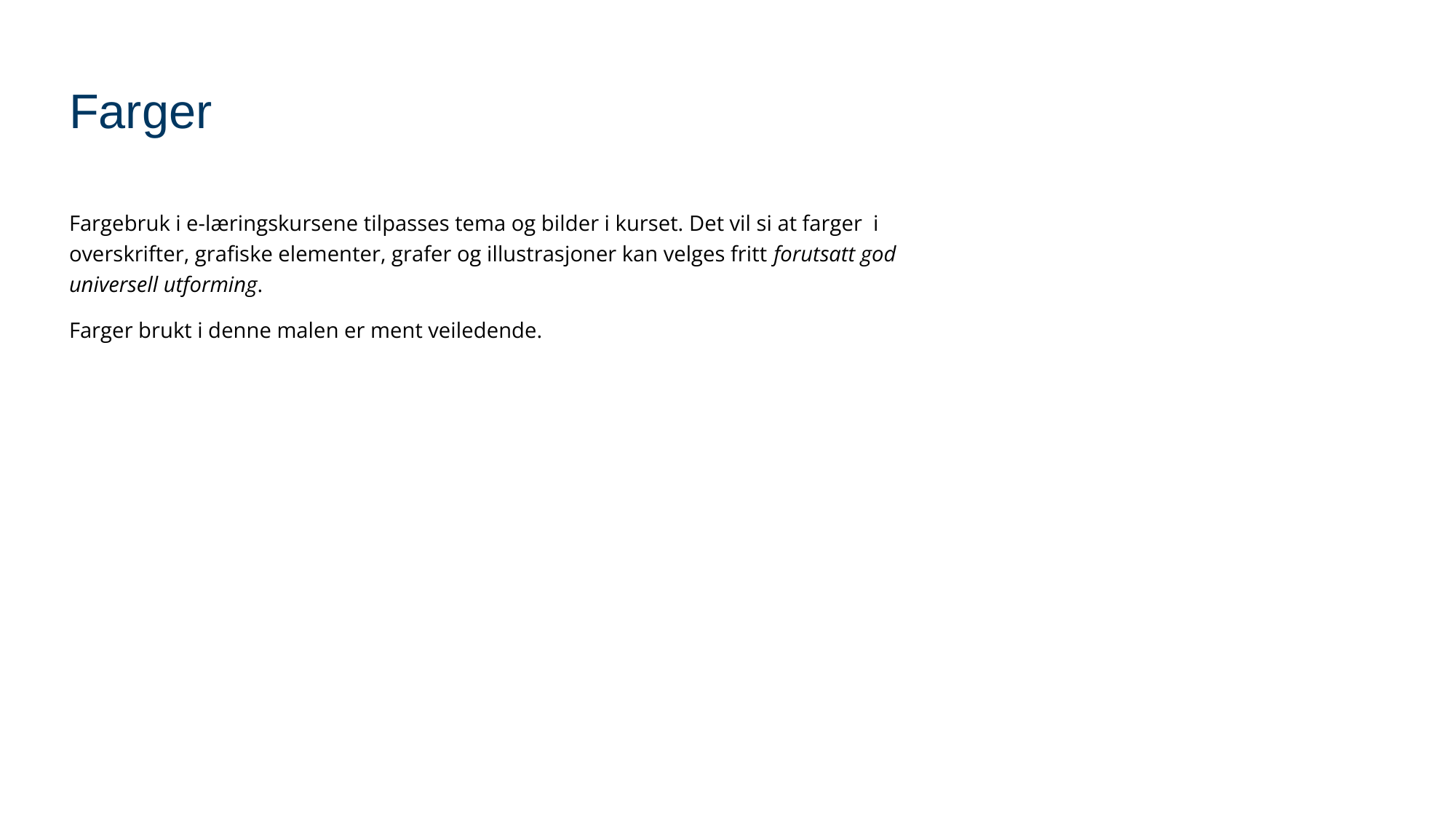

# Farger
Fargebruk i e-læringskursene tilpasses tema og bilder i kurset. Det vil si at farger  i overskrifter, grafiske elementer, grafer og illustrasjoner kan velges fritt forutsatt god universell utforming.
Farger brukt i denne malen er ment veiledende.